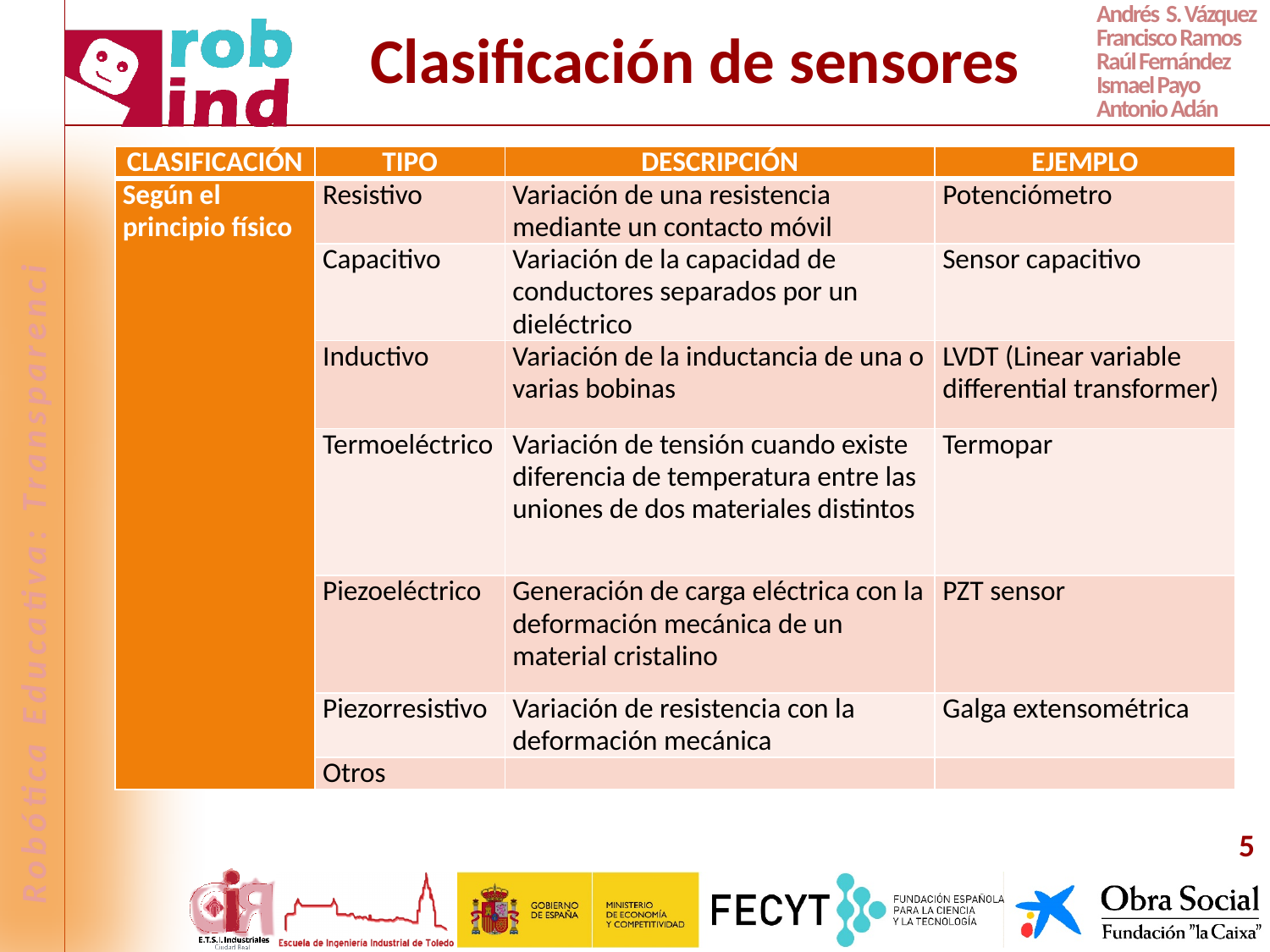

# Clasificación de sensores
| CLASIFICACIÓN | TIPO | DESCRIPCIÓN | EJEMPLO |
| --- | --- | --- | --- |
| Según el principio físico | Resistivo | Variación de una resistencia mediante un contacto móvil | Potenciómetro |
|  | Capacitivo | Variación de la capacidad de conductores separados por un dieléctrico | Sensor capacitivo |
|  | Inductivo | Variación de la inductancia de una o varias bobinas | LVDT (Linear variable differential transformer) |
|  | Termoeléctrico | Variación de tensión cuando existe diferencia de temperatura entre las uniones de dos materiales distintos | Termopar |
|  | Piezoeléctrico | Generación de carga eléctrica con la deformación mecánica de un material cristalino | PZT sensor |
|  | Piezorresistivo | Variación de resistencia con la deformación mecánica | Galga extensométrica |
|  | Otros |  |  |
5